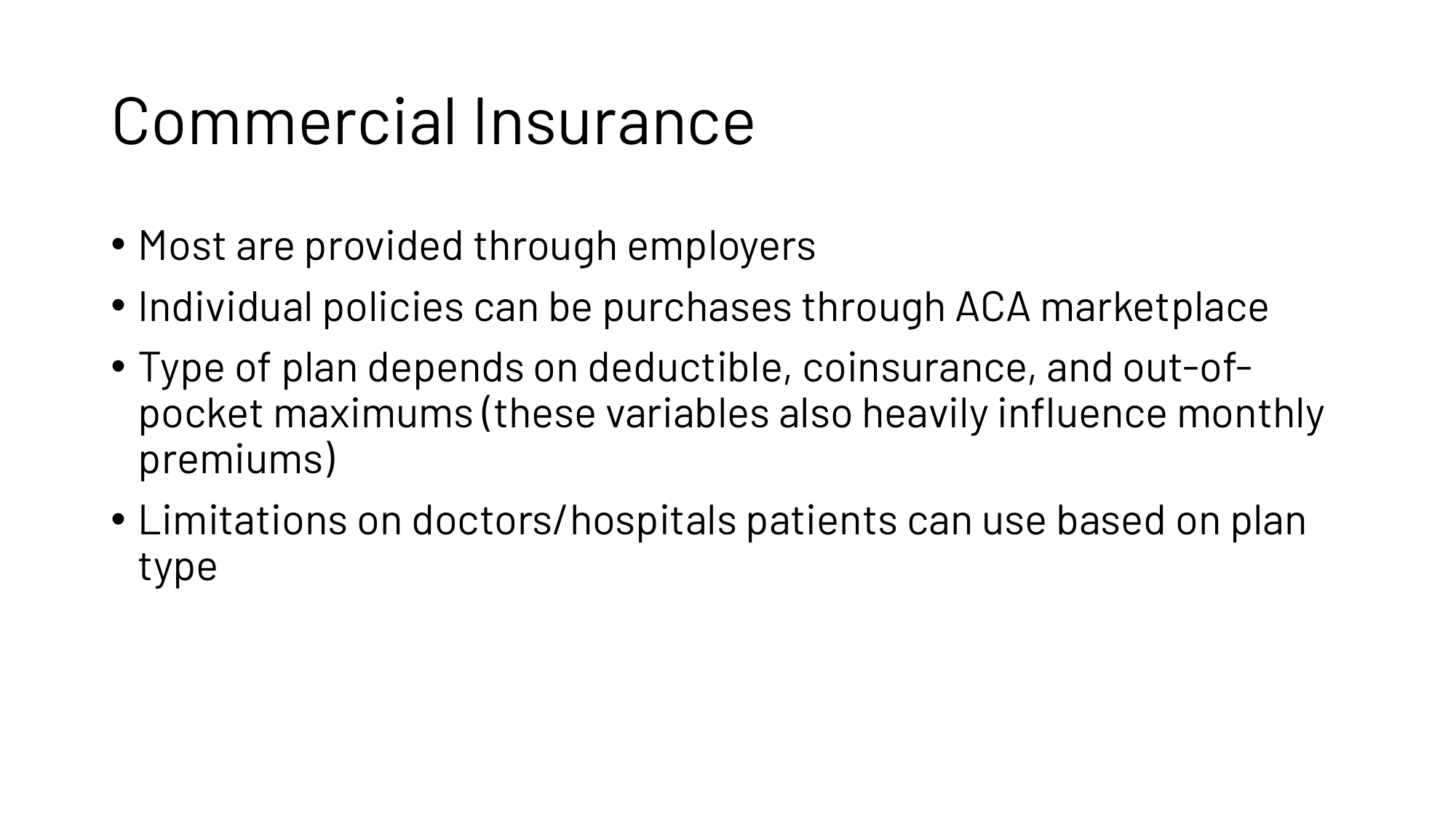

# Commercial Insurance
Most are provided through employers
Individual policies can be purchases through ACA marketplace
Type of plan depends on deductible, coinsurance, and out-of-pocket maximums (these variables also heavily influence monthly premiums)
Limitations on doctors/hospitals patients can use based on plan type